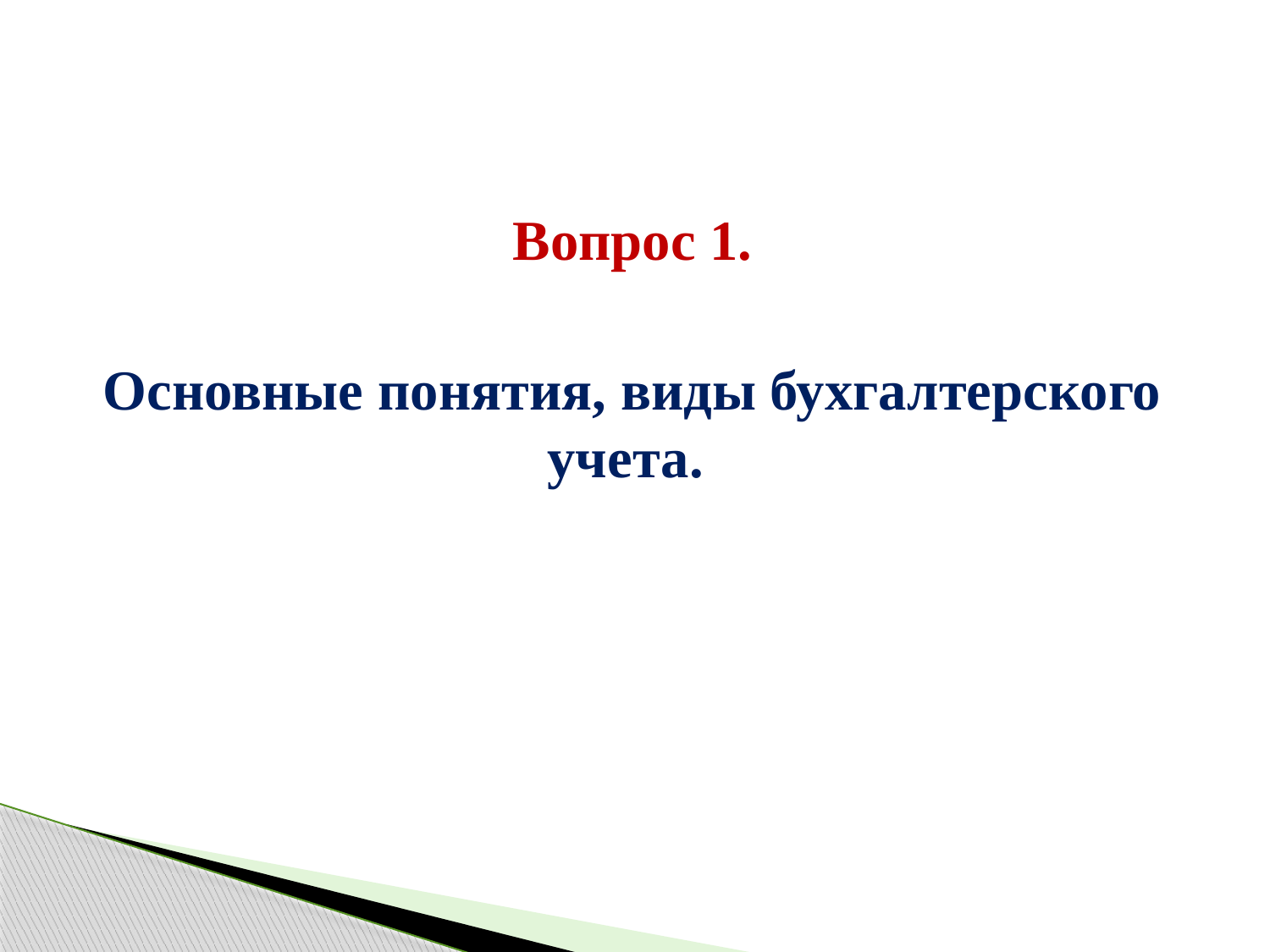

Вопрос 1.

Основные понятия, виды бухгалтерского учета.